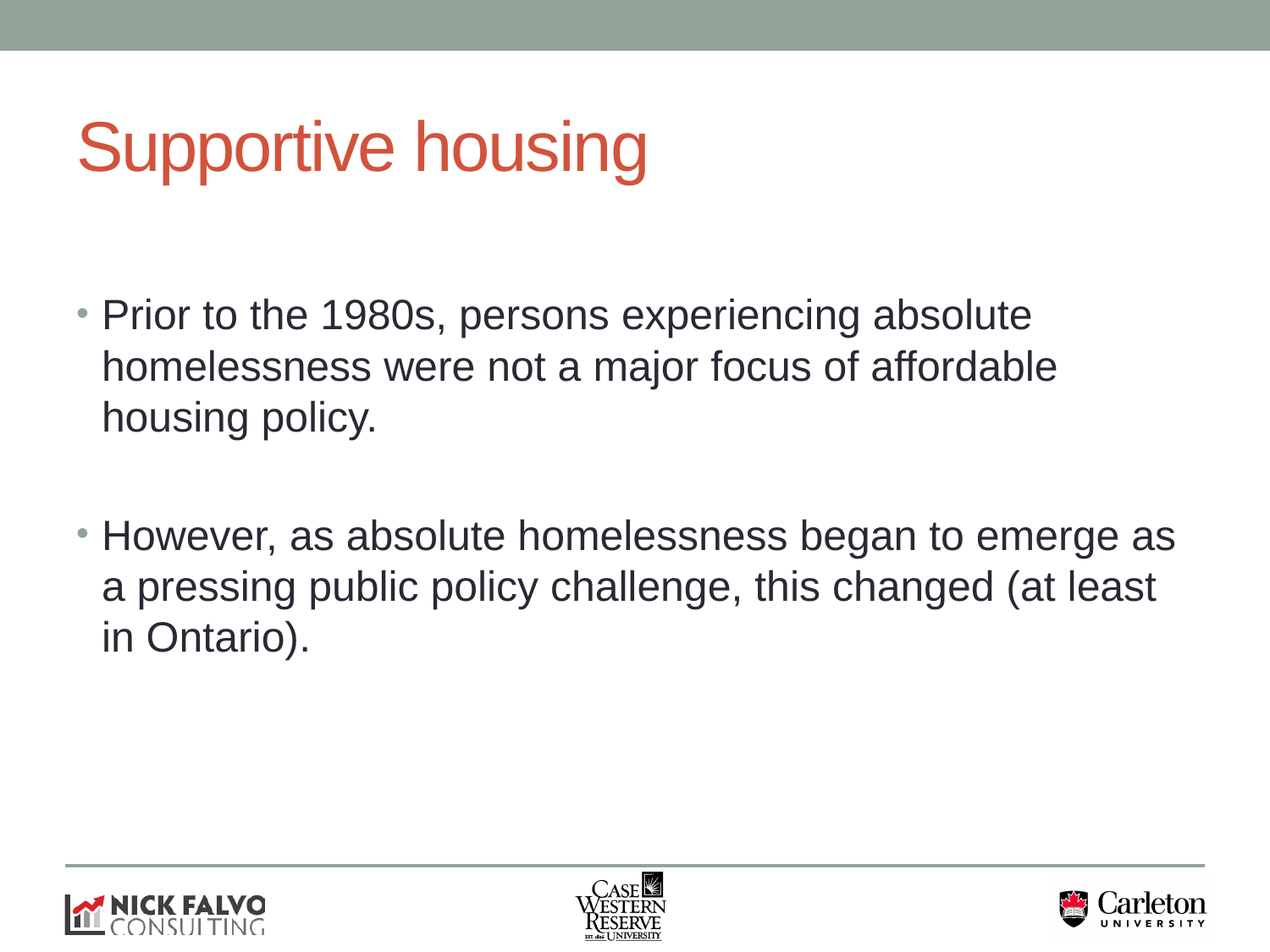

# Supportive housing

Prior to the 1980s, persons experiencing absolute homelessness were not a major focus of affordable housing policy.

However, as absolute homelessness began to emerge as a pressing public policy challenge, this changed (at least in Ontario).